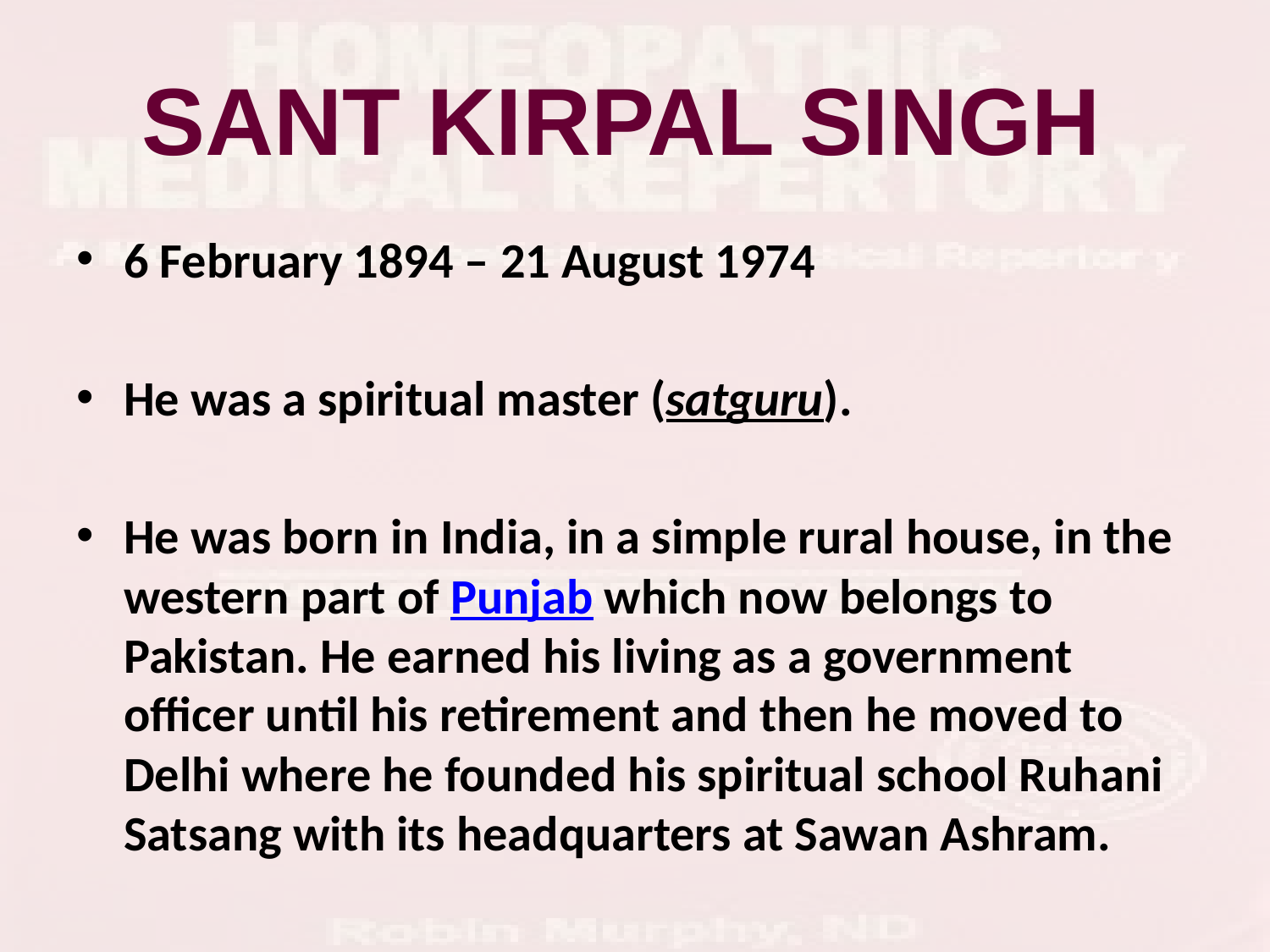

# SANT KIRPAL SINGH
6 February 1894 – 21 August 1974

He was a spiritual master (satguru).

He was born in India, in a simple rural house, in the western part of Punjab which now belongs to Pakistan. He earned his living as a government officer until his retirement and then he moved to Delhi where he founded his spiritual school Ruhani Satsang with its headquarters at Sawan Ashram.